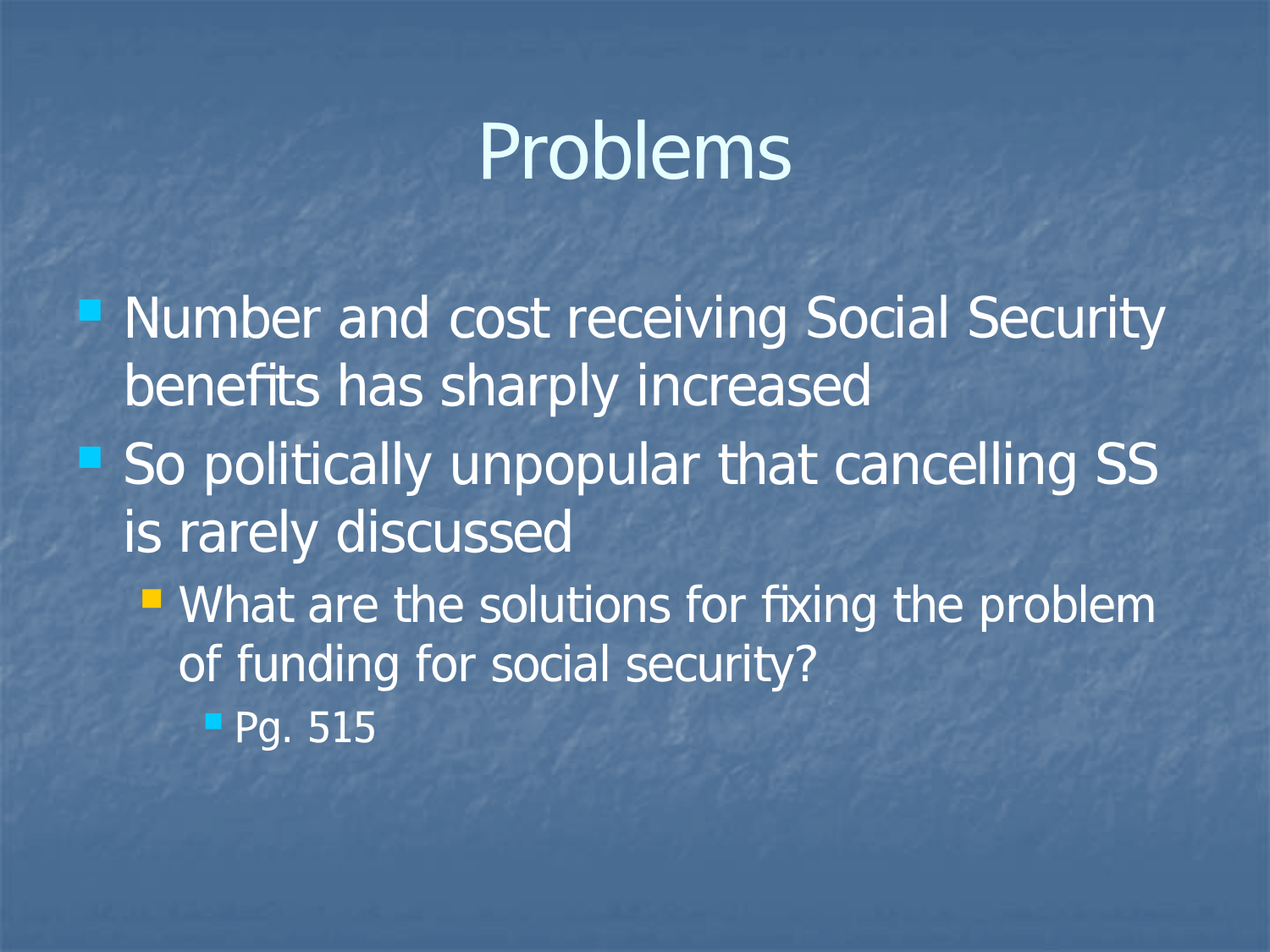

Problems
Number and cost receiving Social Security benefits has sharply increased
So politically unpopular that cancelling SS is rarely discussed
What are the solutions for fixing the problem of funding for social security?
Pg. 515